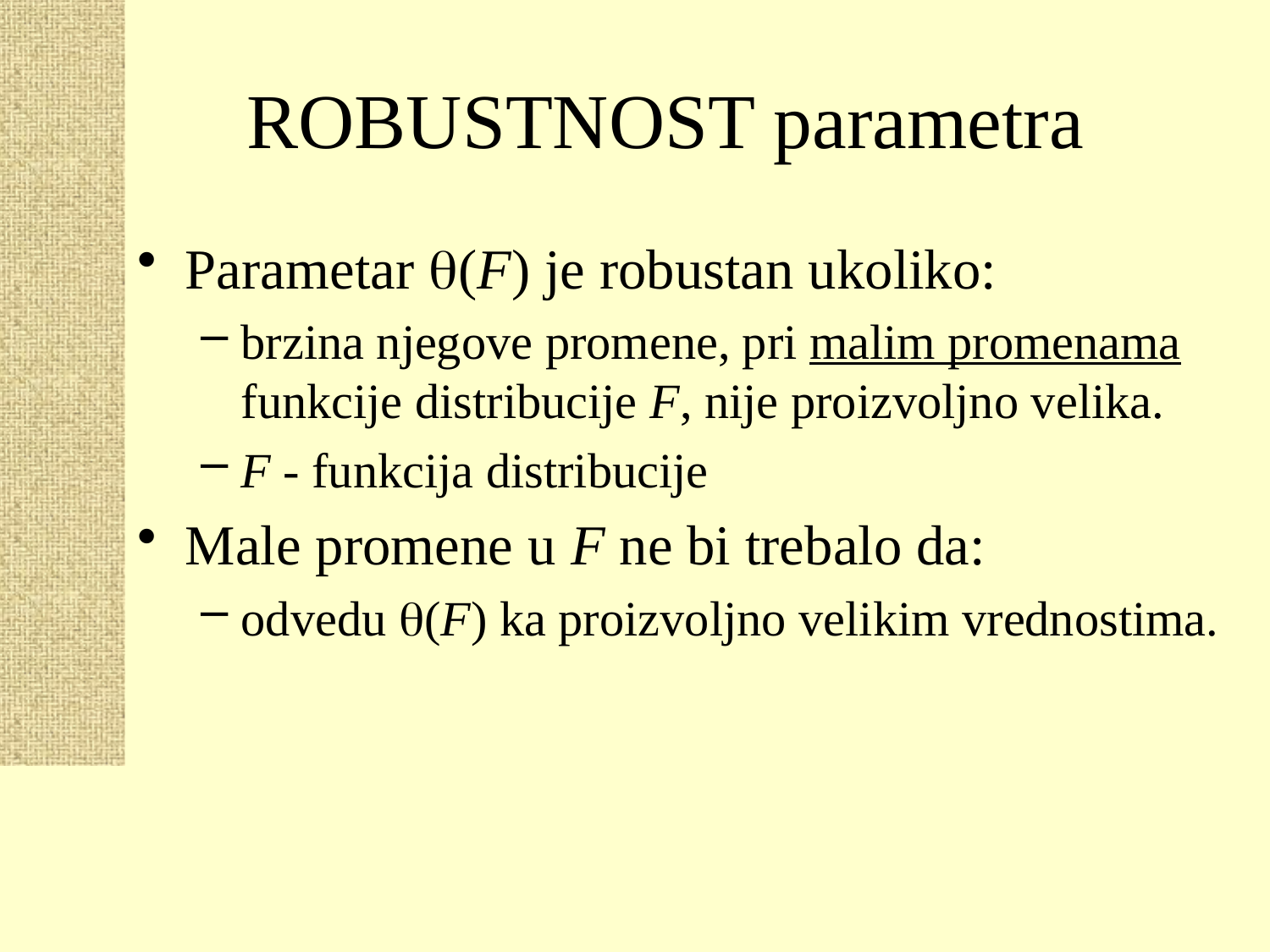

# ROBUSTNOST parametra
Parametar θ(F) je robustan ukoliko:
brzina njegove promene, pri malim promenama funkcije distribucije F, nije proizvoljno velika.
F - funkcija distribucije
Male promene u F ne bi trebalo da:
odvedu θ(F) ka proizvoljno velikim vrednostima.